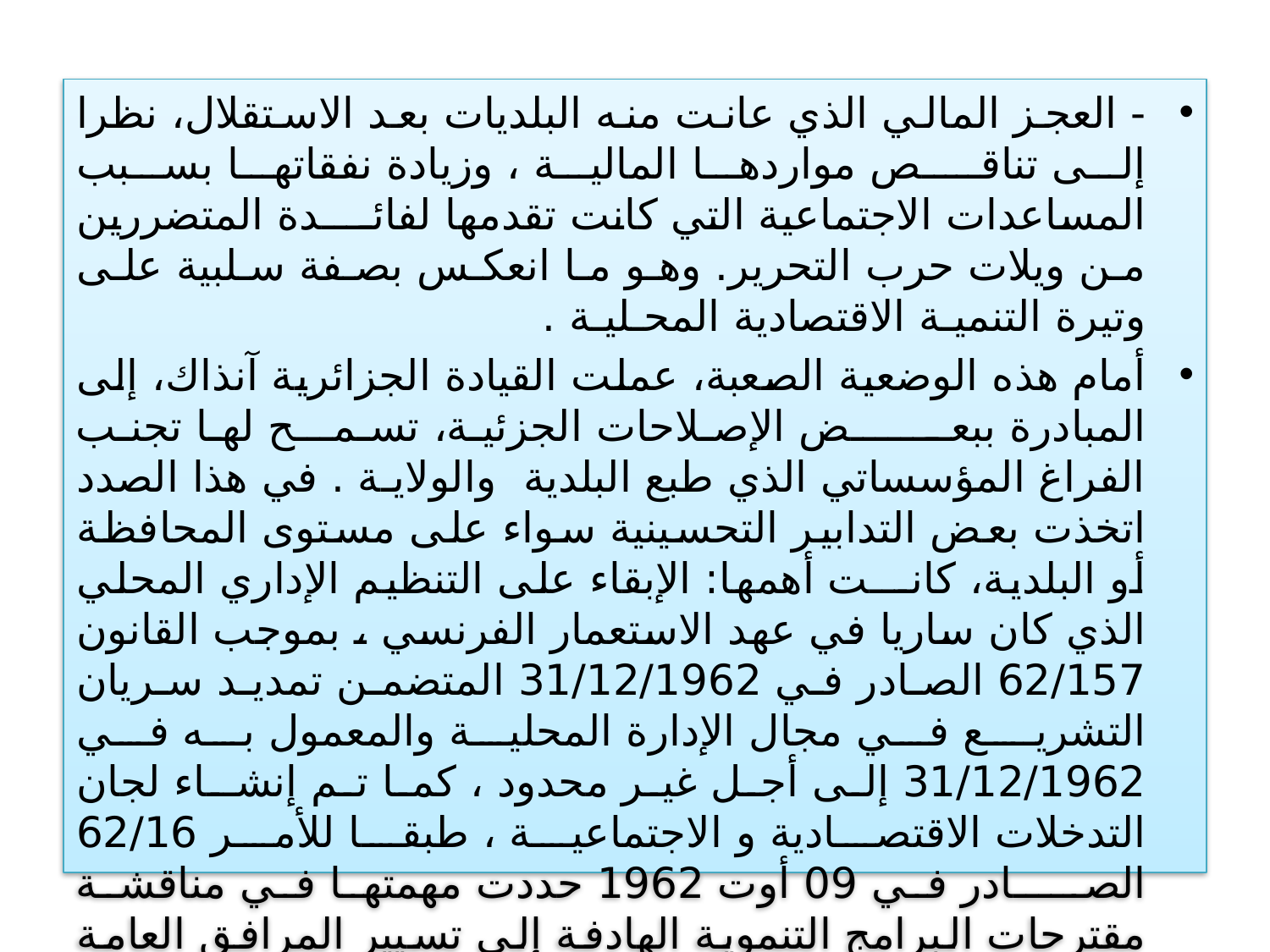

- العجز المالي الذي عانت منه البلديات بعد الاستقلال، نظرا إلى تناقــص مواردها المالية ، وزيادة نفقاتها بسبب المساعدات الاجتماعية التي كانت تقدمها لفائــــدة المتضررين من ويلات حرب التحرير. وهو ما انعكس بصفة سلبية على وتيرة التنميـة الاقتصادية المحـليـة .
أمام هذه الوضعية الصعبة، عملت القيادة الجزائرية آنذاك، إلى المبادرة ببعـــــــض الإصلاحات الجزئية، تسمـــح لها تجنب الفراغ المؤسساتي الذي طبع البلدية  والولايـة . في هذا الصدد اتخذت بعض التدابير التحسينية سواء على مستوى المحافظة أو البلدية، كانـــت أهمها: الإبقاء على التنظيم الإداري المحلي الذي كان ساريا في عهد الاستعمار الفرنسي ، بموجب القانون 62/157 الصادر في 31/12/1962 المتضمن تمديد سريان التشريـع في مجال الإدارة المحلية والمعمول به في 31/12/1962 إلى أجل غير محدود ، كما تم إنشـاء لجان التدخلات الاقتصادية و الاجتماعية ، طبقا للأمر 62/16 الصــــادر في 09 أوت 1962 حددت مهمتها في مناقشة مقترحات البرامج التنموية الهادفة إلى تسيير المرافق العامة المحلية .